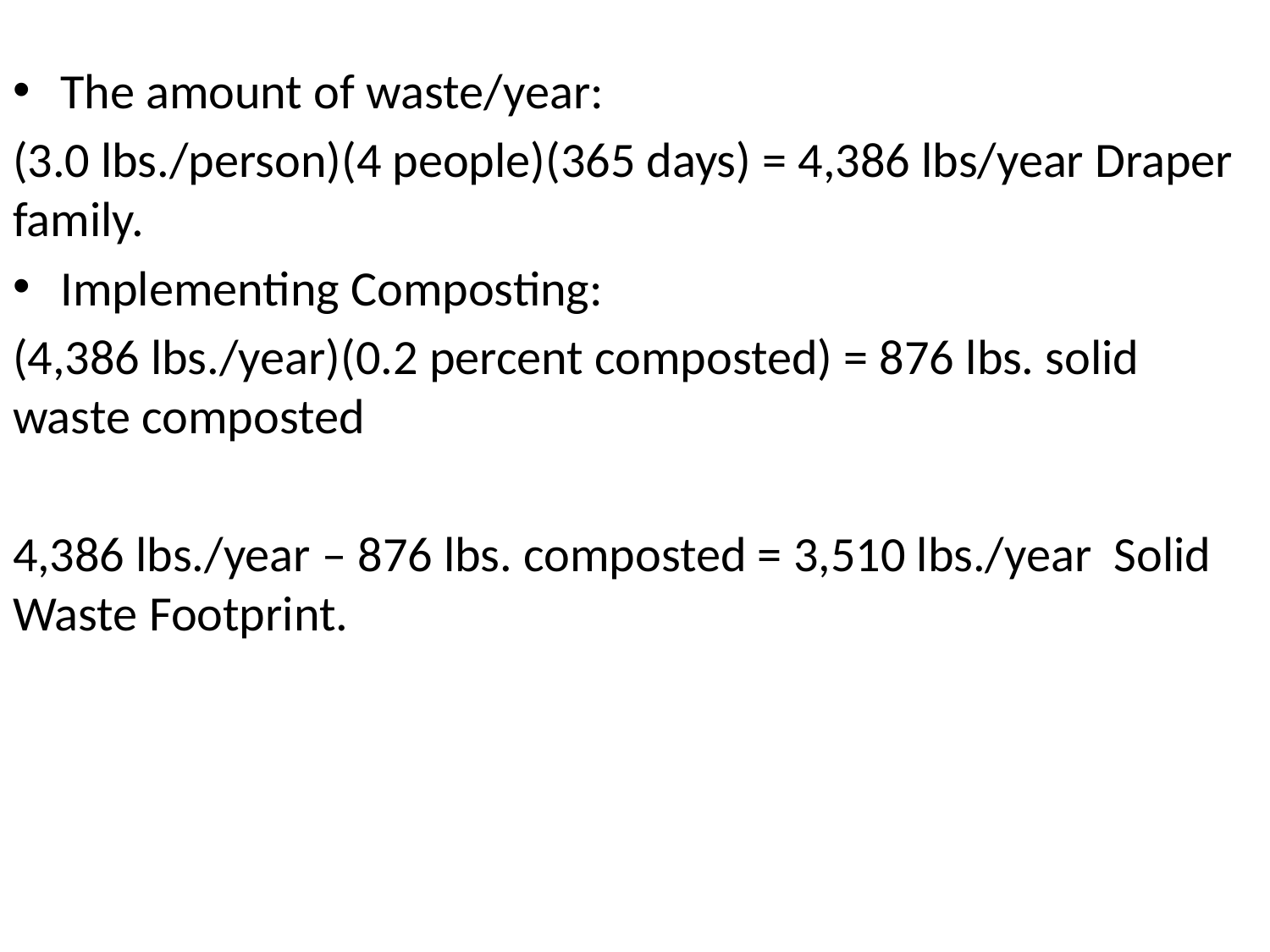

The amount of waste/year:
(3.0 lbs./person)(4 people)(365 days) = 4,386 lbs/year Draper family.
Implementing Composting:
(4,386 lbs./year)(0.2 percent composted) = 876 lbs. solid waste composted

4,386 lbs./year – 876 lbs. composted = 3,510 lbs./year  Solid Waste Footprint.